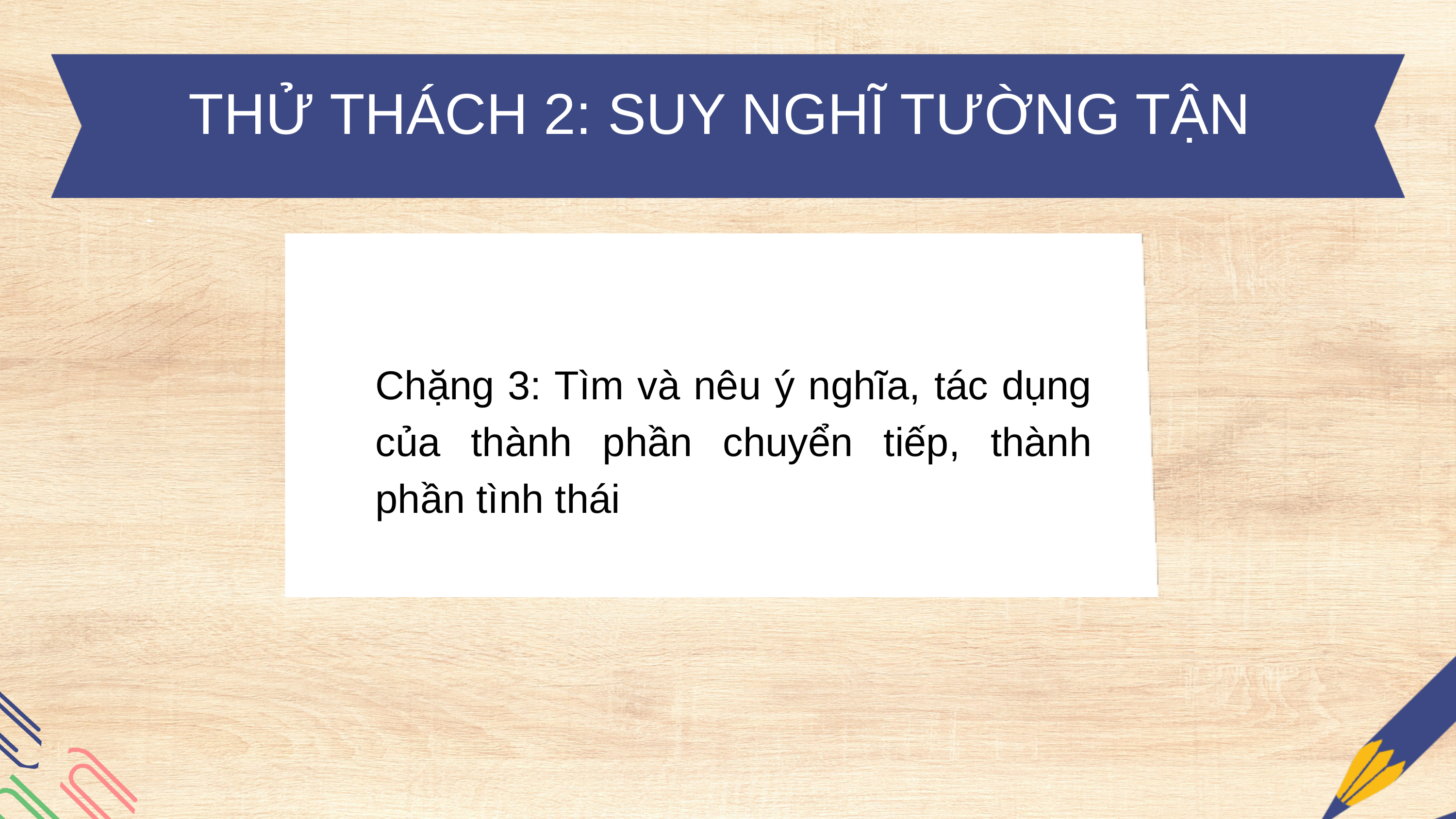

THỬ THÁCH 2: SUY NGHĨ TƯỜNG TẬN

Chặng 3: Tìm và nêu ý nghĩa, tác dụng của thành phần chuyển tiếp, thành phần tình thái